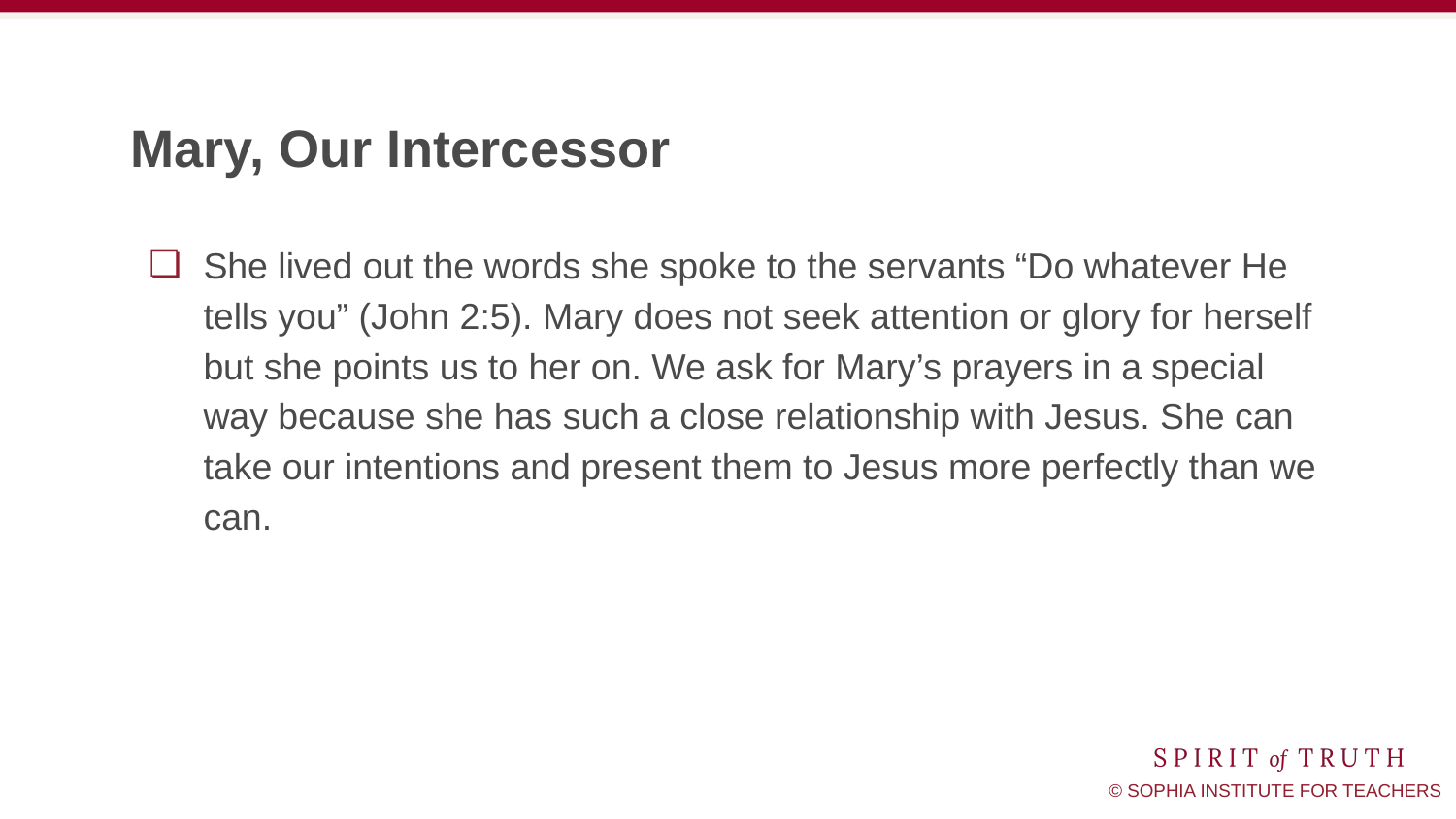

# Mary, Our Intercessor
She lived out the words she spoke to the servants “Do whatever He tells you” (John 2:5). Mary does not seek attention or glory for herself but she points us to her on. We ask for Mary’s prayers in a special way because she has such a close relationship with Jesus. She can take our intentions and present them to Jesus more perfectly than we can.